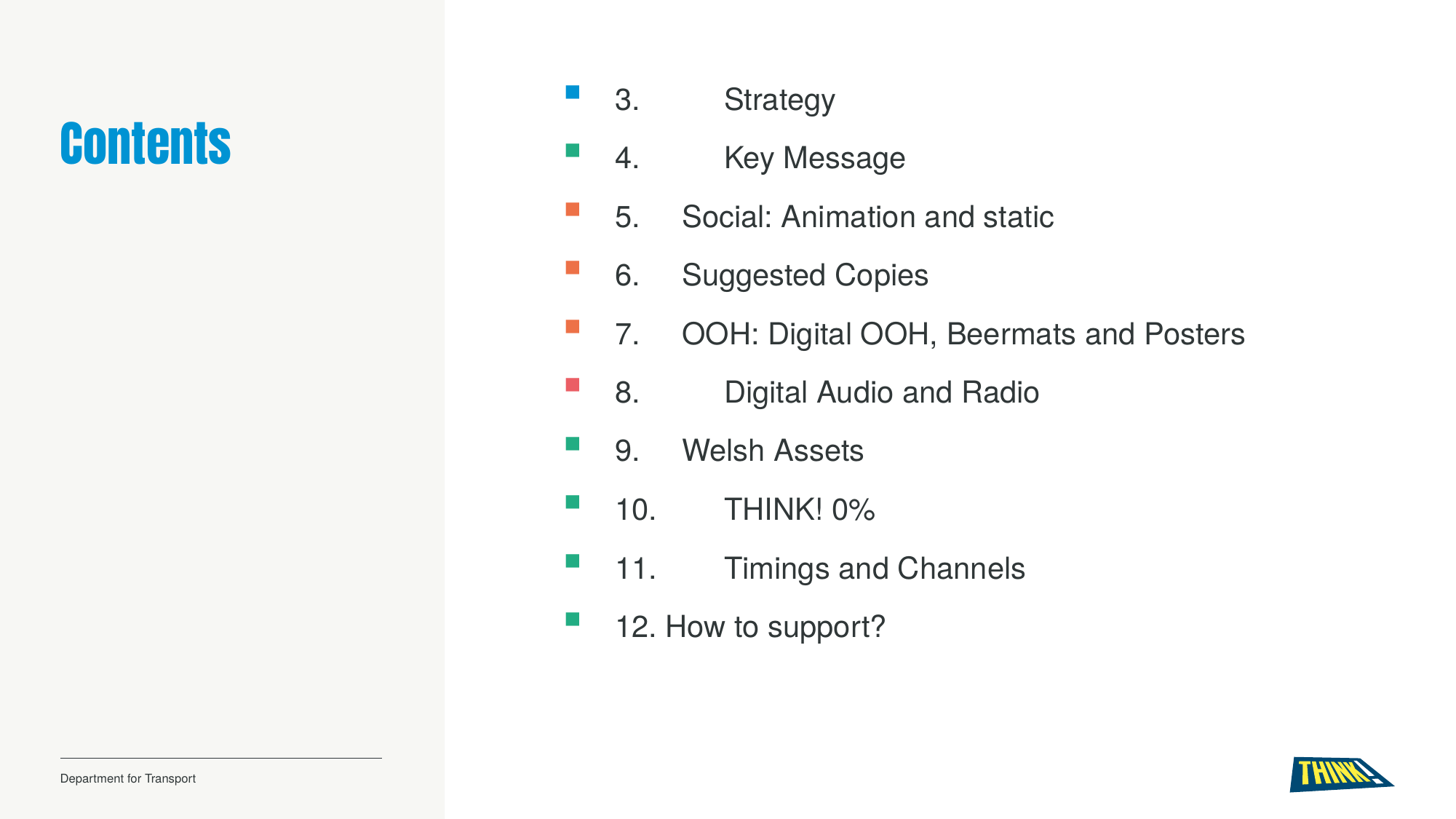

3.	Strategy
4.	Key Message
5.     Social: Animation and static
6.     Suggested Copies
7.     OOH: Digital OOH, Beermats and Posters
8.	Digital Audio and Radio
9.     Welsh Assets
10.	THINK! 0%
11.	Timings and Channels
12. How to support?

# Contents
Department for Transport